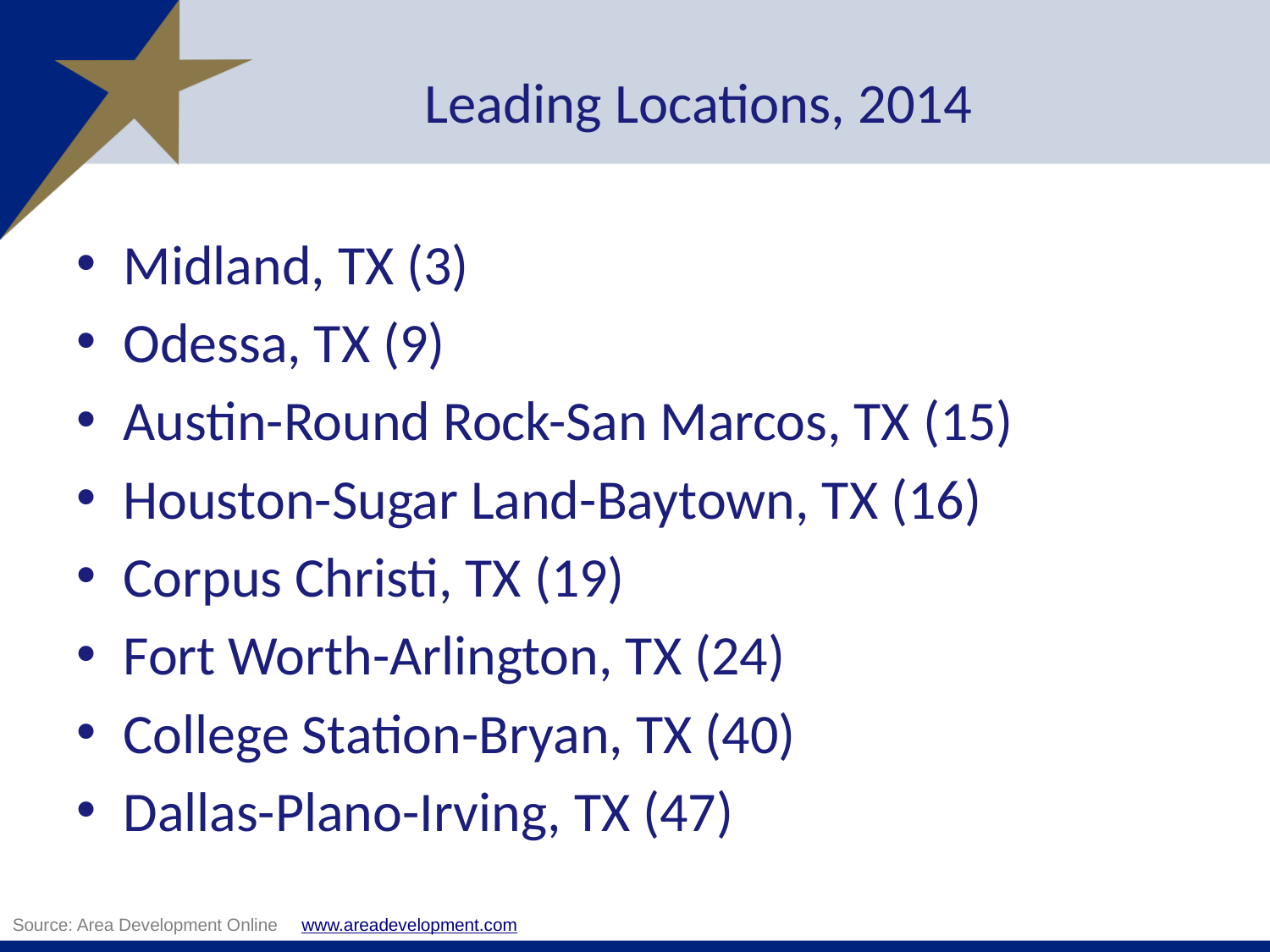

# Leading Locations, 2014
Midland, TX (3)
Odessa, TX (9)
Austin-Round Rock-San Marcos, TX (15)
Houston-Sugar Land-Baytown, TX (16)
Corpus Christi, TX (19)
Fort Worth-Arlington, TX (24)
College Station-Bryan, TX (40)
Dallas-Plano-Irving, TX (47)

Source: Area Development Online     www.areadevelopment.com